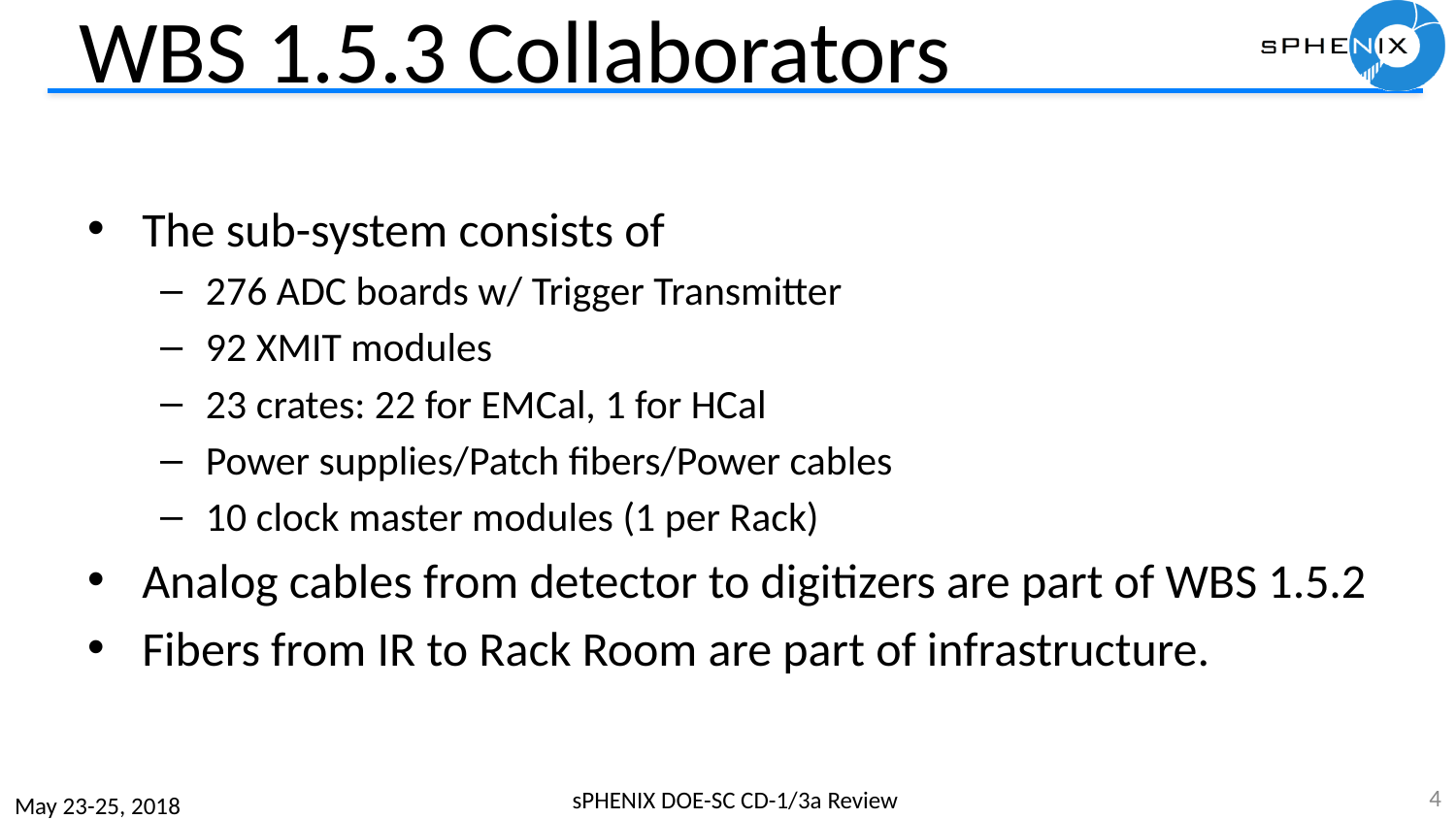

# WBS 1.5.3 Collaborators
The sub-system consists of
276 ADC boards w/ Trigger Transmitter
92 XMIT modules
23 crates: 22 for EMCal, 1 for HCal
Power supplies/Patch fibers/Power cables
10 clock master modules (1 per Rack)
Analog cables from detector to digitizers are part of WBS 1.5.2
Fibers from IR to Rack Room are part of infrastructure.
4
sPHENIX DOE-SC CD-1/3a Review
May 23-25, 2018